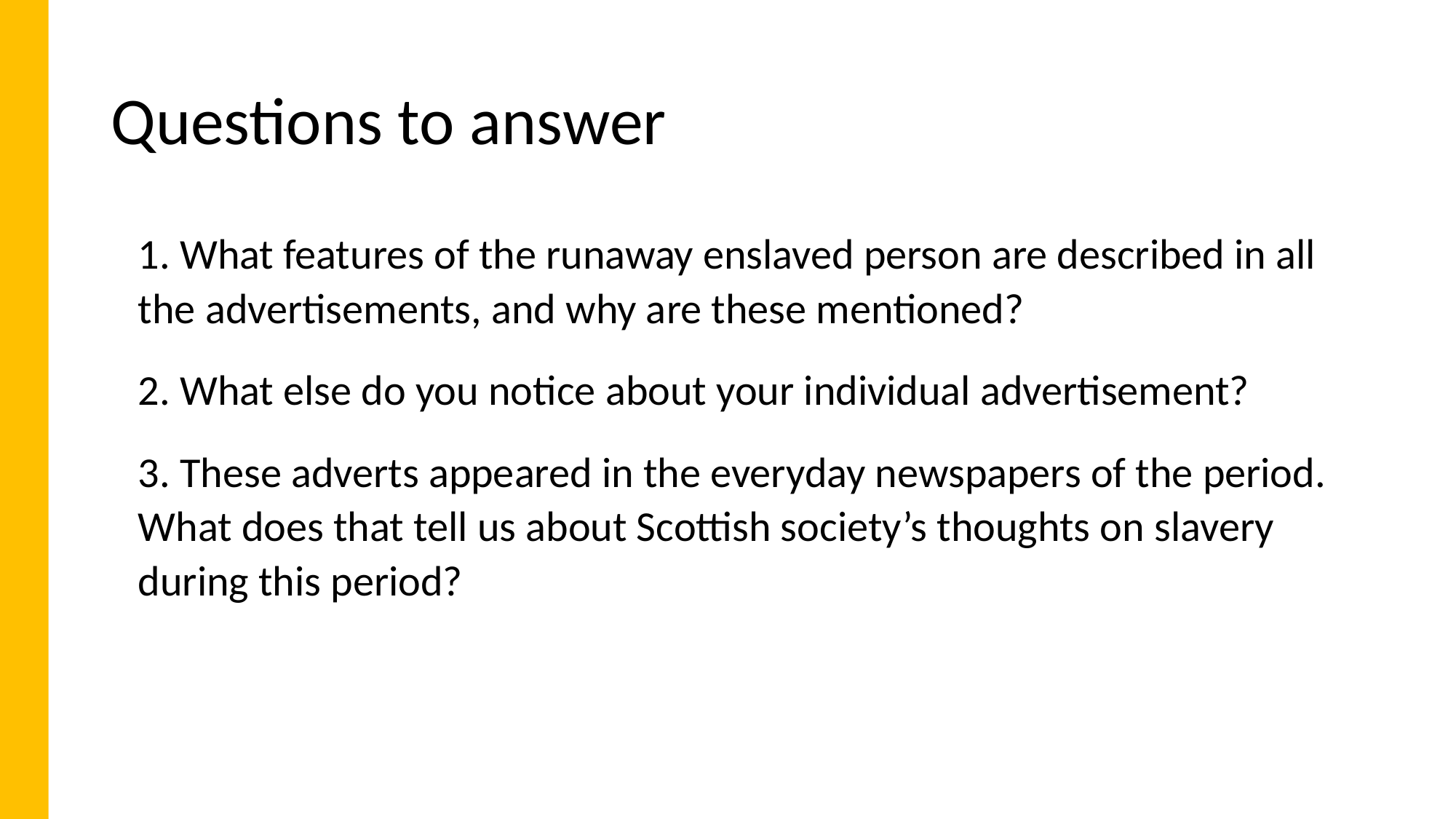

# Questions to answer
1. What features of the runaway enslaved person are described in all the advertisements, and why are these mentioned?
2. What else do you notice about your individual advertisement?
3. These adverts appeared in the everyday newspapers of the period. What does that tell us about Scottish society’s thoughts on slavery during this period?